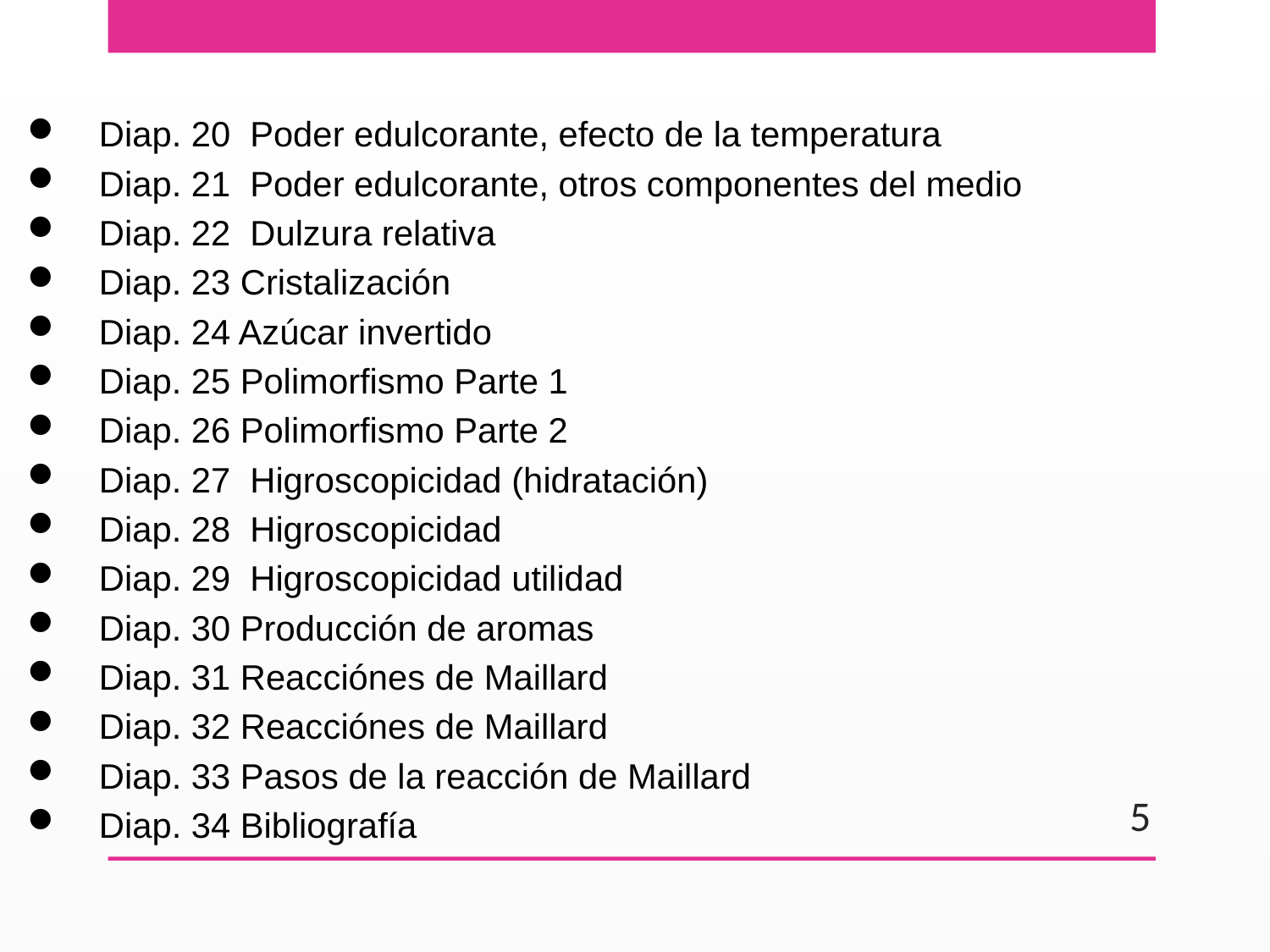

Diap. 20  Poder edulcorante, efecto de la temperatura
Diap. 21  Poder edulcorante, otros componentes del medio
Diap. 22  Dulzura relativa
Diap. 23 Cristalización
Diap. 24 Azúcar invertido
Diap. 25 Polimorfismo Parte 1
Diap. 26 Polimorfismo Parte 2
Diap. 27  Higroscopicidad (hidratación)
Diap. 28  Higroscopicidad
Diap. 29  Higroscopicidad utilidad
Diap. 30 Producción de aromas
Diap. 31 Reacciónes de Maillard
Diap. 32 Reacciónes de Maillard
Diap. 33 Pasos de la reacción de Maillard
Diap. 34 Bibliografía

5